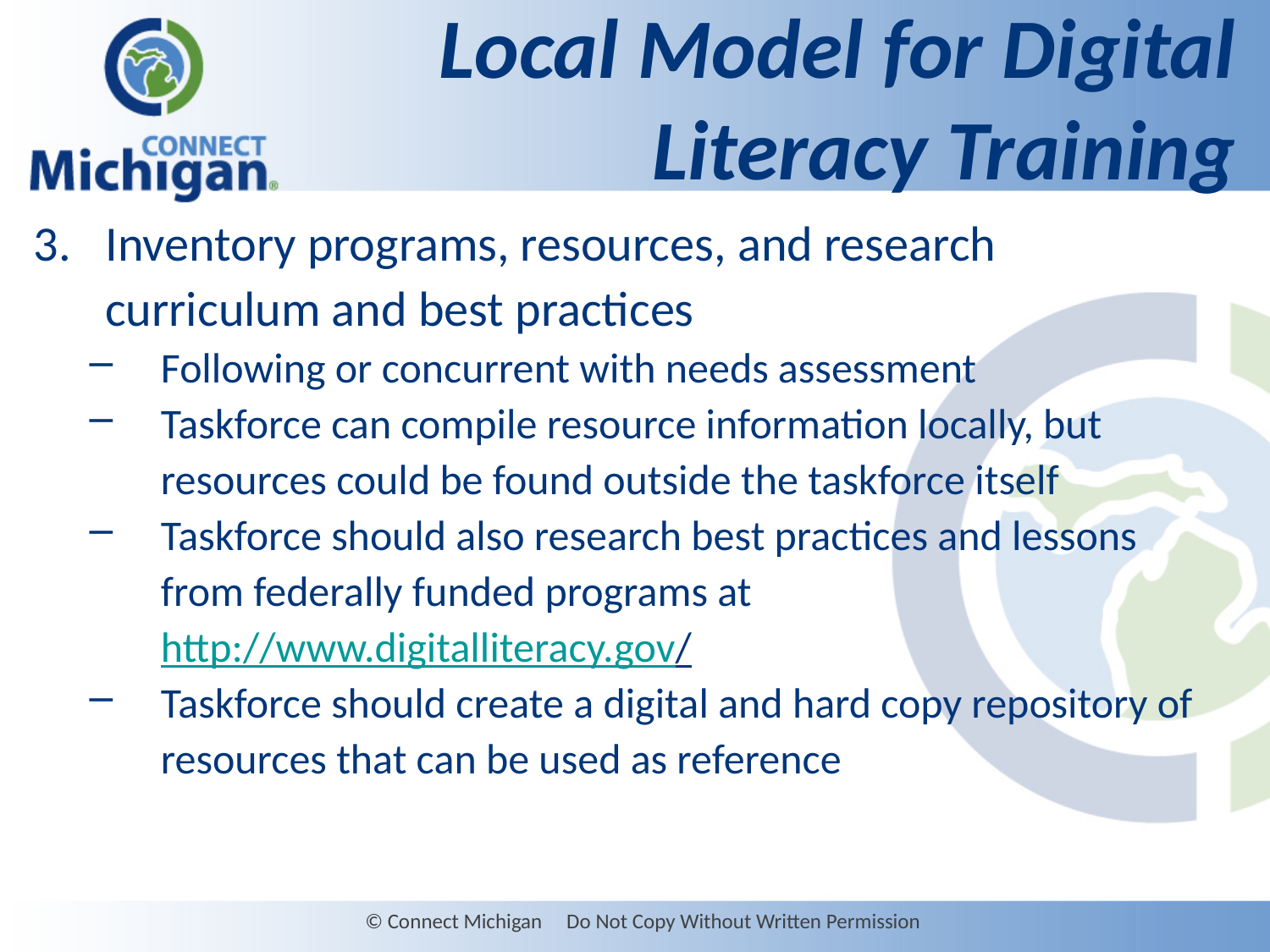

# Local Model for Digital Literacy Training
Inventory programs, resources, and research curriculum and best practices
Following or concurrent with needs assessment
Taskforce can compile resource information locally, but resources could be found outside the taskforce itself
Taskforce should also research best practices and lessons from federally funded programs at http://www.digitalliteracy.gov/
Taskforce should create a digital and hard copy repository of resources that can be used as reference
© Connect Michigan     Do Not Copy Without Written Permission